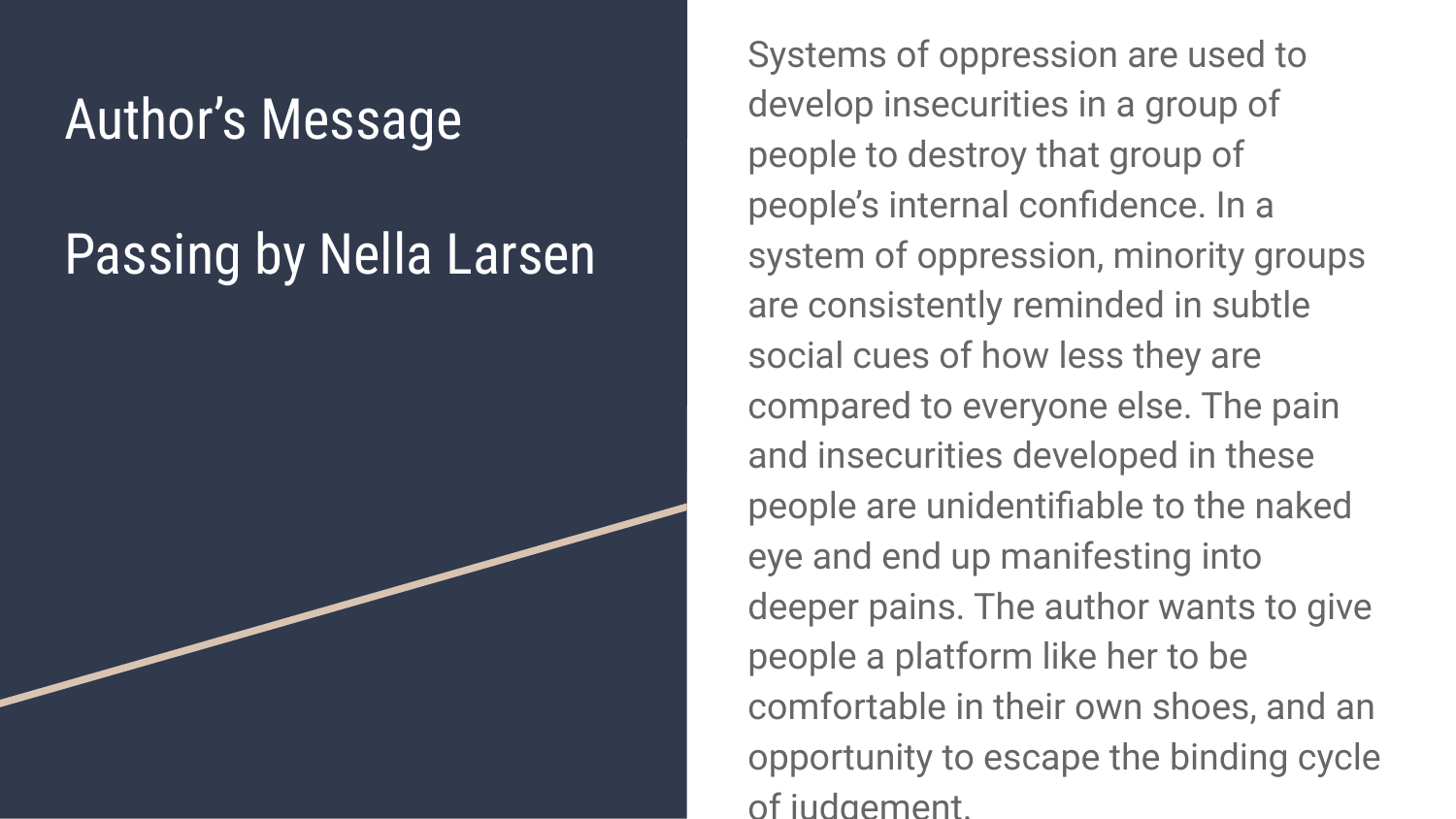

Systems of oppression are used to develop insecurities in a group of people to destroy that group of people’s internal confidence. In a system of oppression, minority groups are consistently reminded in subtle social cues of how less they are compared to everyone else. The pain and insecurities developed in these people are unidentifiable to the naked eye and end up manifesting into deeper pains. The author wants to give people a platform like her to be comfortable in their own shoes, and an opportunity to escape the binding cycle of judgement.
# Author’s Message

Passing by Nella Larsen